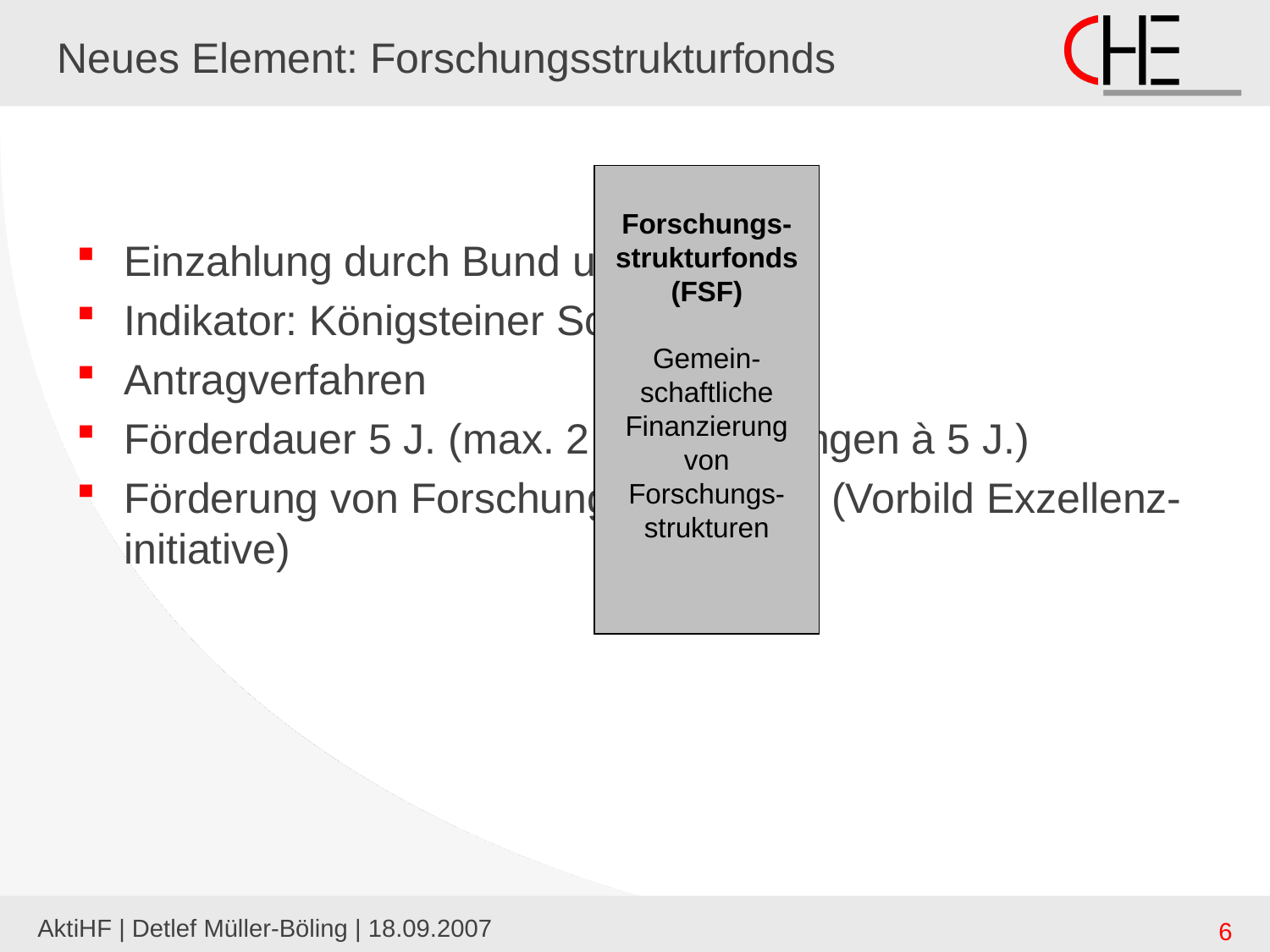

# Neues Element: Forschungsstrukturfonds

Forschungs-strukturfonds
(FSF)

Gemein-schaftliche Finanzierung von Forschungs-strukturen
Einzahlung durch Bund und Länder
Indikator: Königsteiner Schlüssel
Antragverfahren
Förderdauer 5 J. (max. 2 Verlängerungen à 5 J.)
Förderung von Forschungsstrukturen (Vorbild Exzellenz-initiative)

AktiHF | Detlef Müller-Böling | 18.09.2007
6